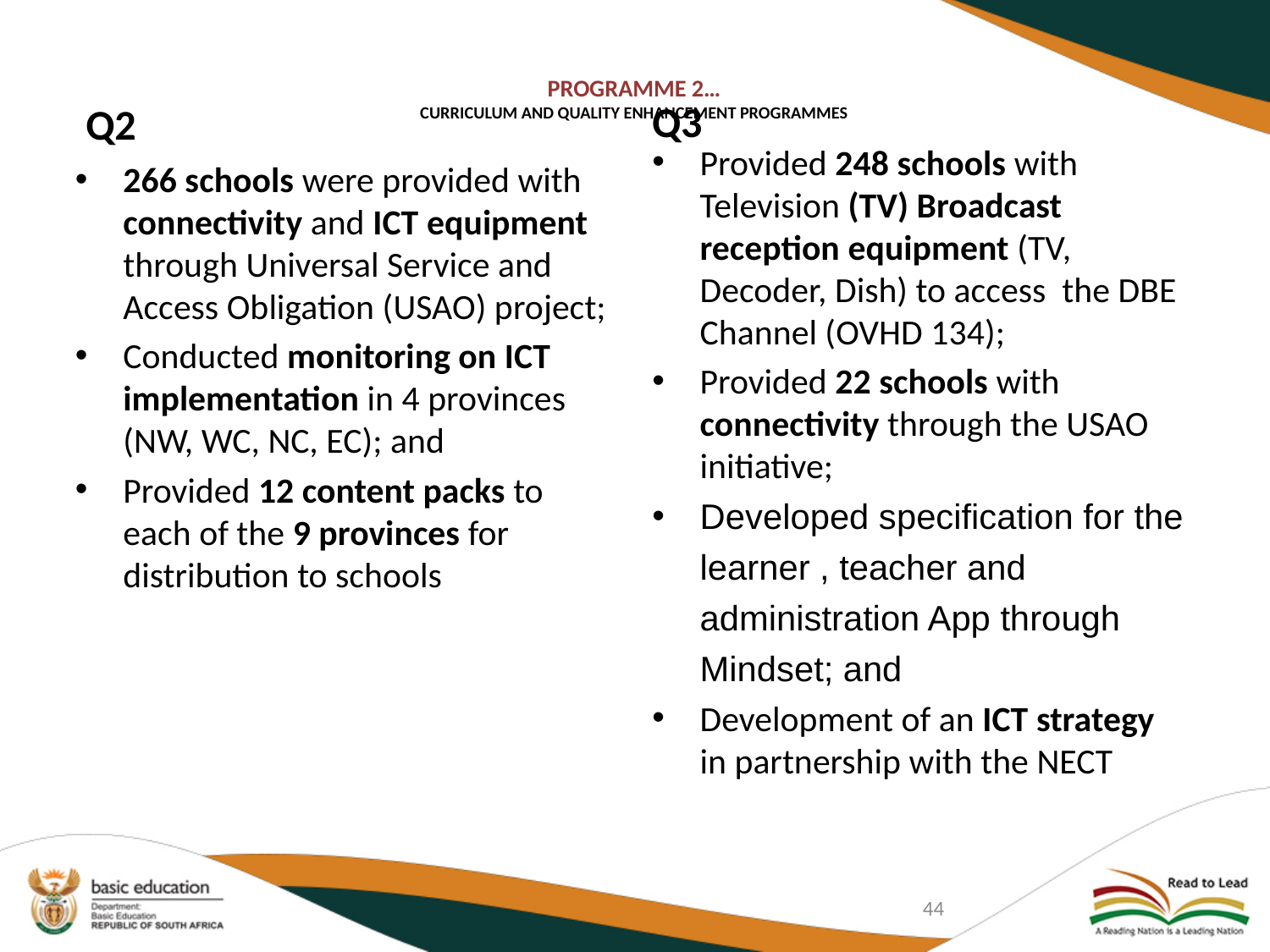

Q3
# PROGRAMME 2… CURRICULUM AND QUALITY ENHANCEMENT PROGRAMMES
Q2
Provided 248 schools with Television (TV) Broadcast reception equipment (TV, Decoder, Dish) to access  the DBE Channel (OVHD 134);
Provided 22 schools with connectivity through the USAO initiative;
Developed specification for the learner , teacher and administration App through Mindset; and
Development of an ICT strategy in partnership with the NECT

266 schools were provided with connectivity and ICT equipment through Universal Service and Access Obligation (USAO) project;
Conducted monitoring on ICT implementation in 4 provinces (NW, WC, NC, EC); and
Provided 12 content packs to each of the 9 provinces for distribution to schools

44